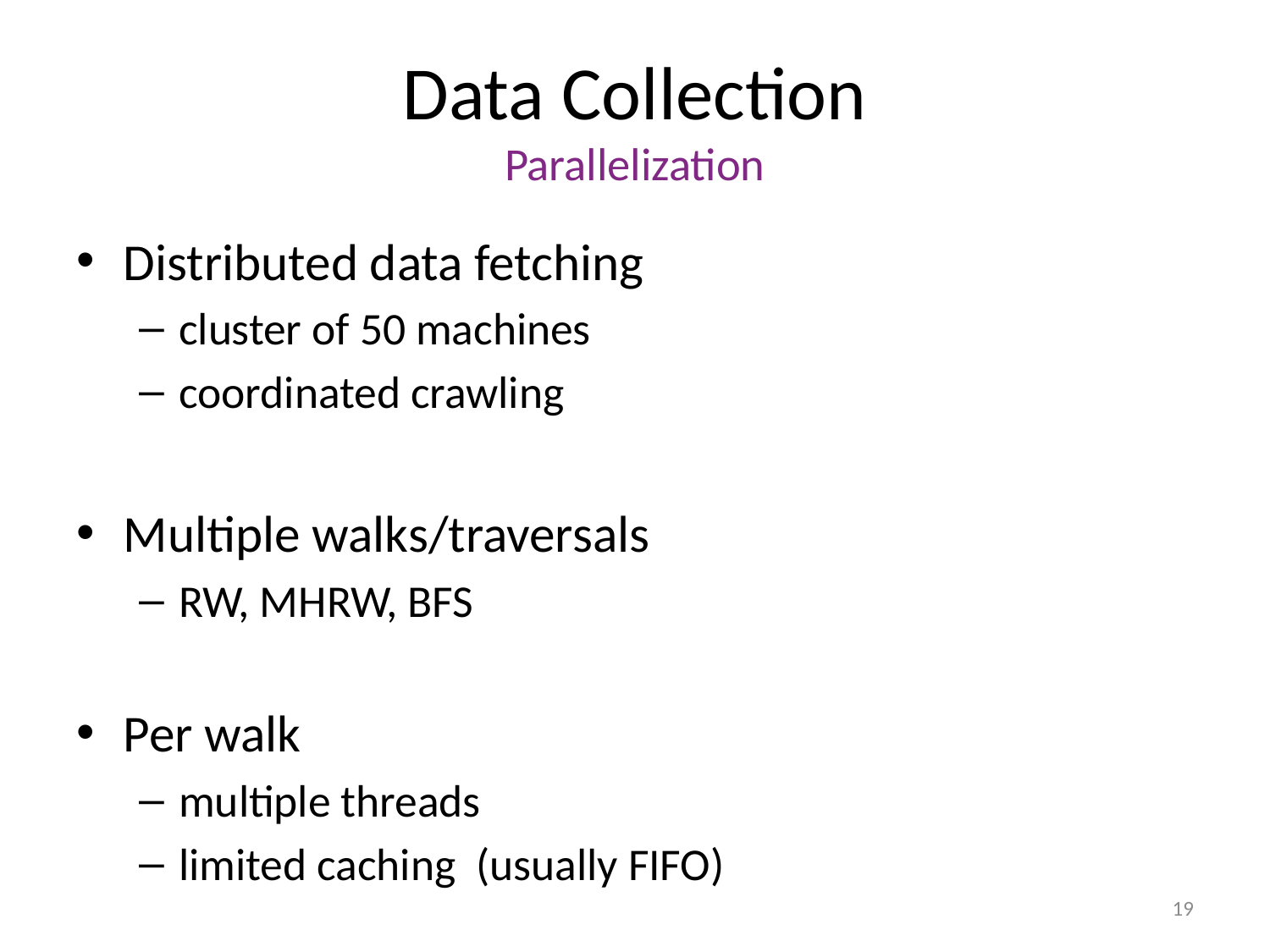

# Data Collection Parallelization
Distributed data fetching
cluster of 50 machines
coordinated crawling

Multiple walks/traversals
RW, MHRW, BFS

Per walk
multiple threads
limited caching  (usually FIFO)

19